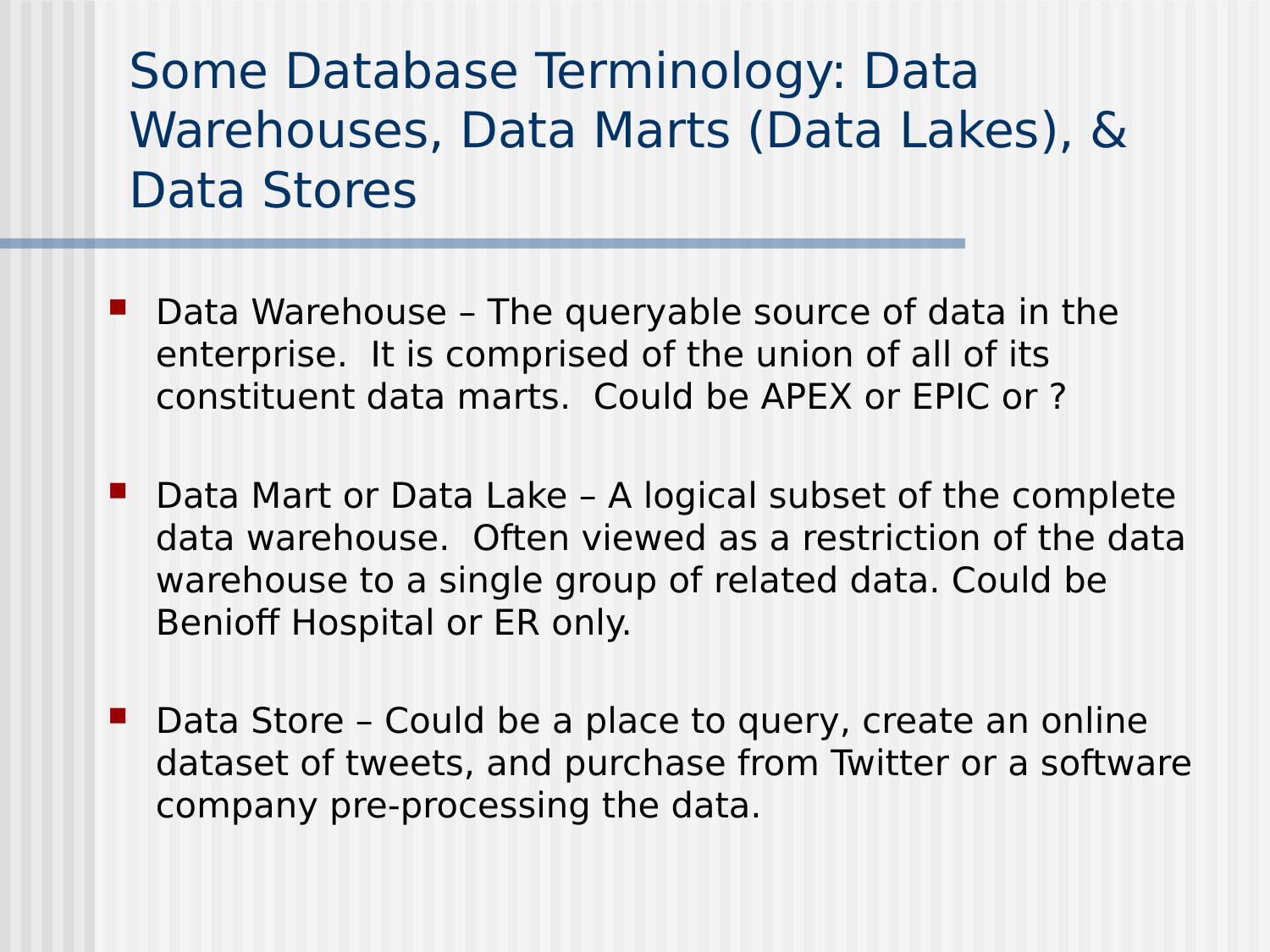

# Some Database Terminology: Data Warehouses, Data Marts (Data Lakes), & Data Stores
Data Warehouse – The queryable source of data in the enterprise.  It is comprised of the union of all of its constituent data marts.  Could be APEX or EPIC or ?

Data Mart or Data Lake – A logical subset of the complete data warehouse.  Often viewed as a restriction of the data warehouse to a single group of related data. Could be Benioff Hospital or ER only.

Data Store – Could be a place to query, create an online dataset of tweets, and purchase from Twitter or a software company pre-processing the data.